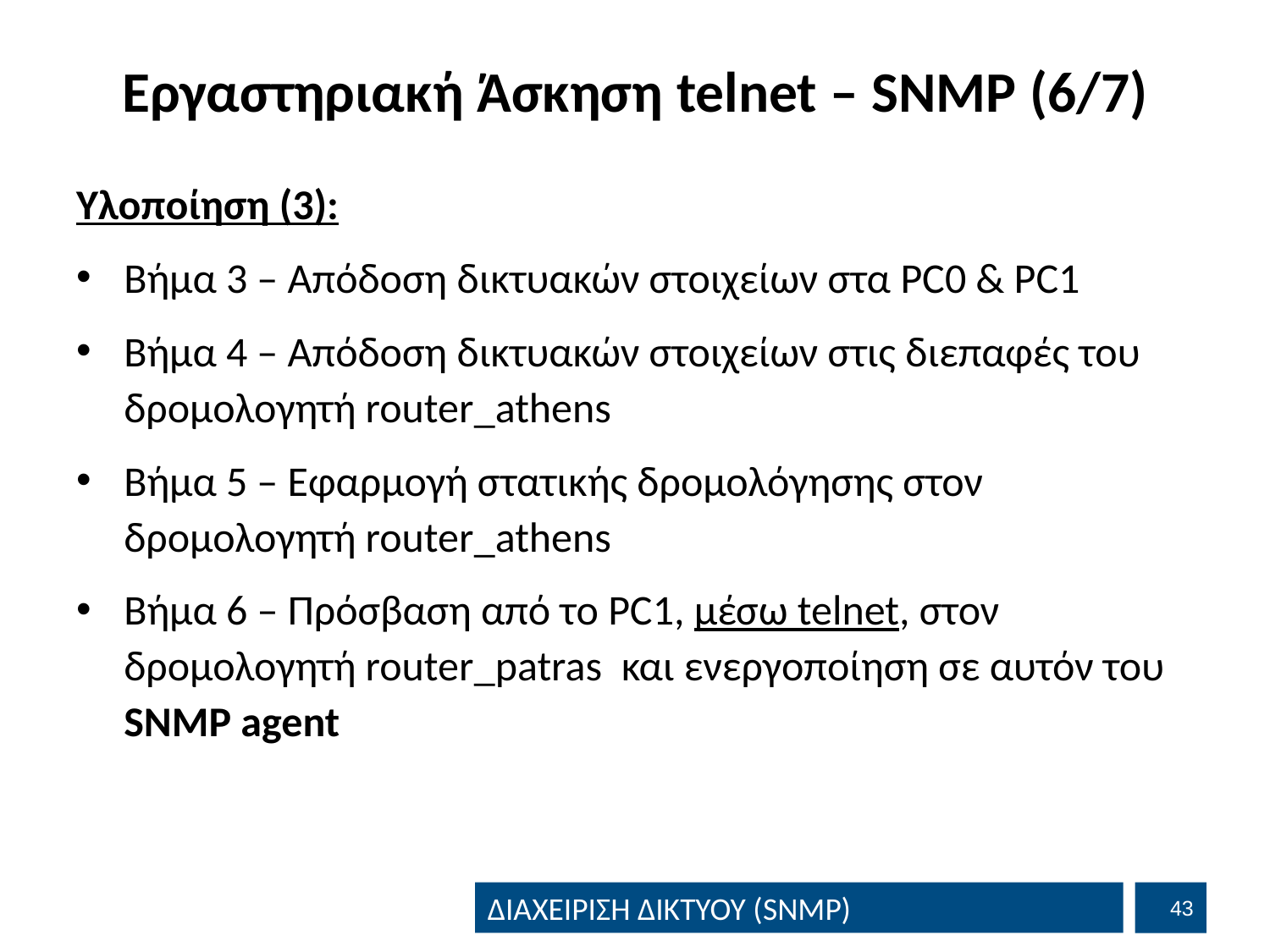

# Εργαστηριακή Άσκηση telnet – SNMP (6/7)
Υλοποίηση (3):
Βήμα 3 – Απόδοση δικτυακών στοιχείων στα PC0 & PC1
Βήμα 4 – Απόδοση δικτυακών στοιχείων στις διεπαφές του δρομολογητή router_athens
Βήμα 5 – Εφαρμογή στατικής δρομολόγησης στον δρομολογητή router_athens
Βήμα 6 – Πρόσβαση από το PC1, μέσω telnet, στον δρομολογητή router_patras  και ενεργοποίηση σε αυτόν του SNMP agent

43